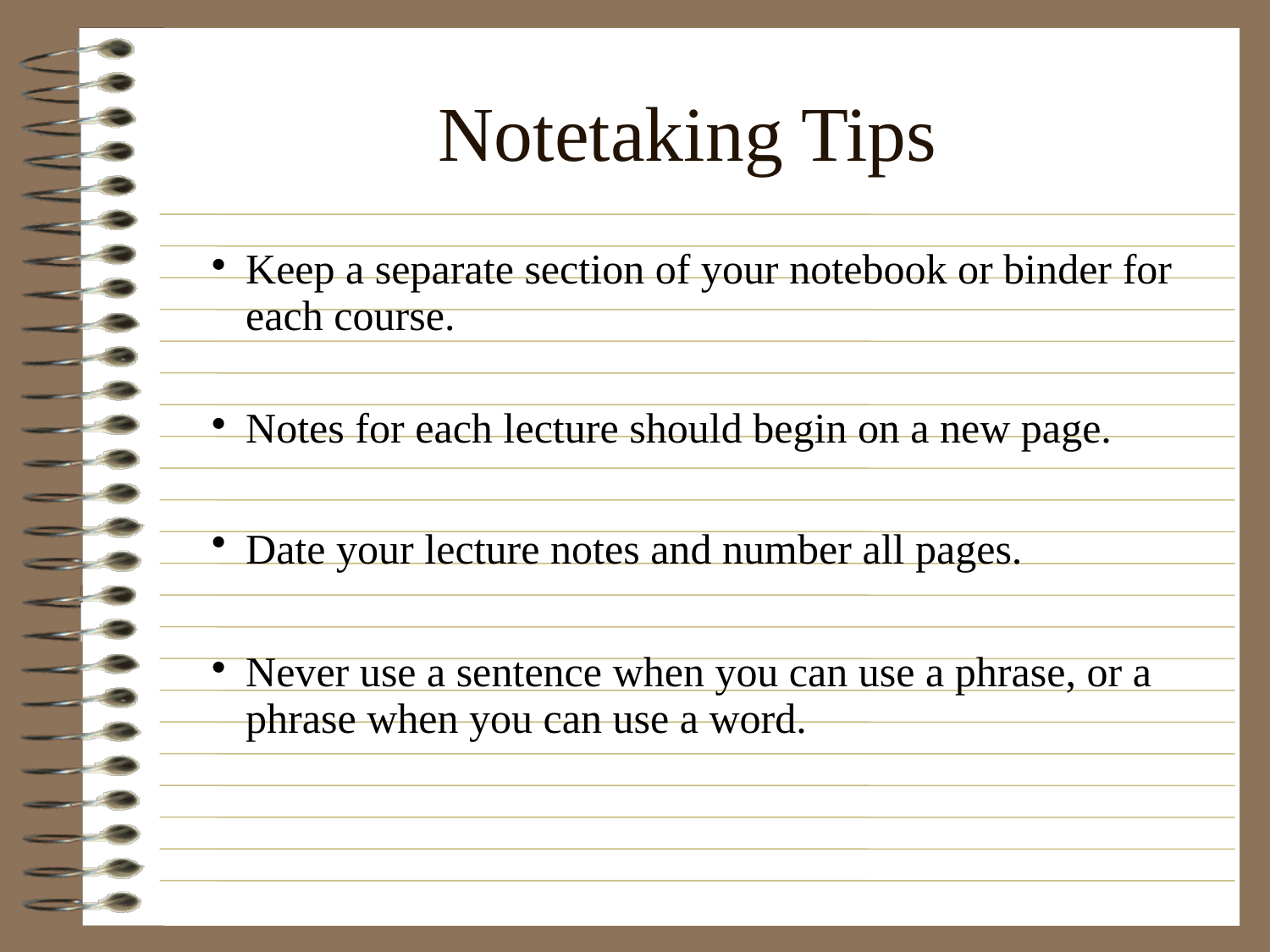

Notetaking Tips
Keep a separate section of your notebook or binder for each course.

Notes for each lecture should begin on a new page.

Date your lecture notes and number all pages.

Never use a sentence when you can use a phrase, or a phrase when you can use a word.